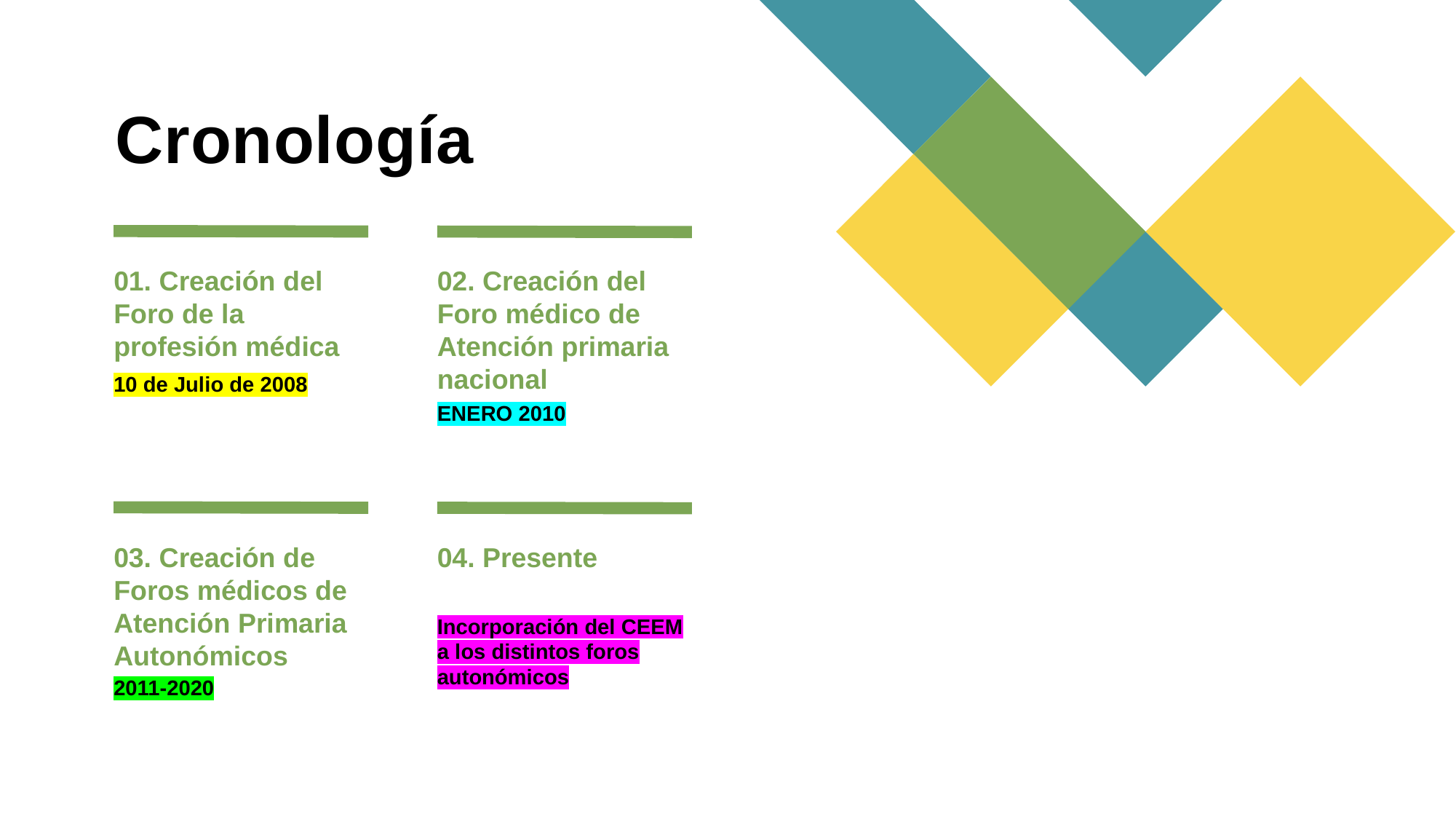

# Cronología
01. Creación del Foro de la profesión médica
02. Creación del Foro médico de Atención primaria nacional
10 de Julio de 2008
ENERO 2010

03. Creación de Foros médicos de Atención Primaria Autonómicos
04. Presente

Incorporación del CEEM a los distintos foros autonómicos

2011-2020